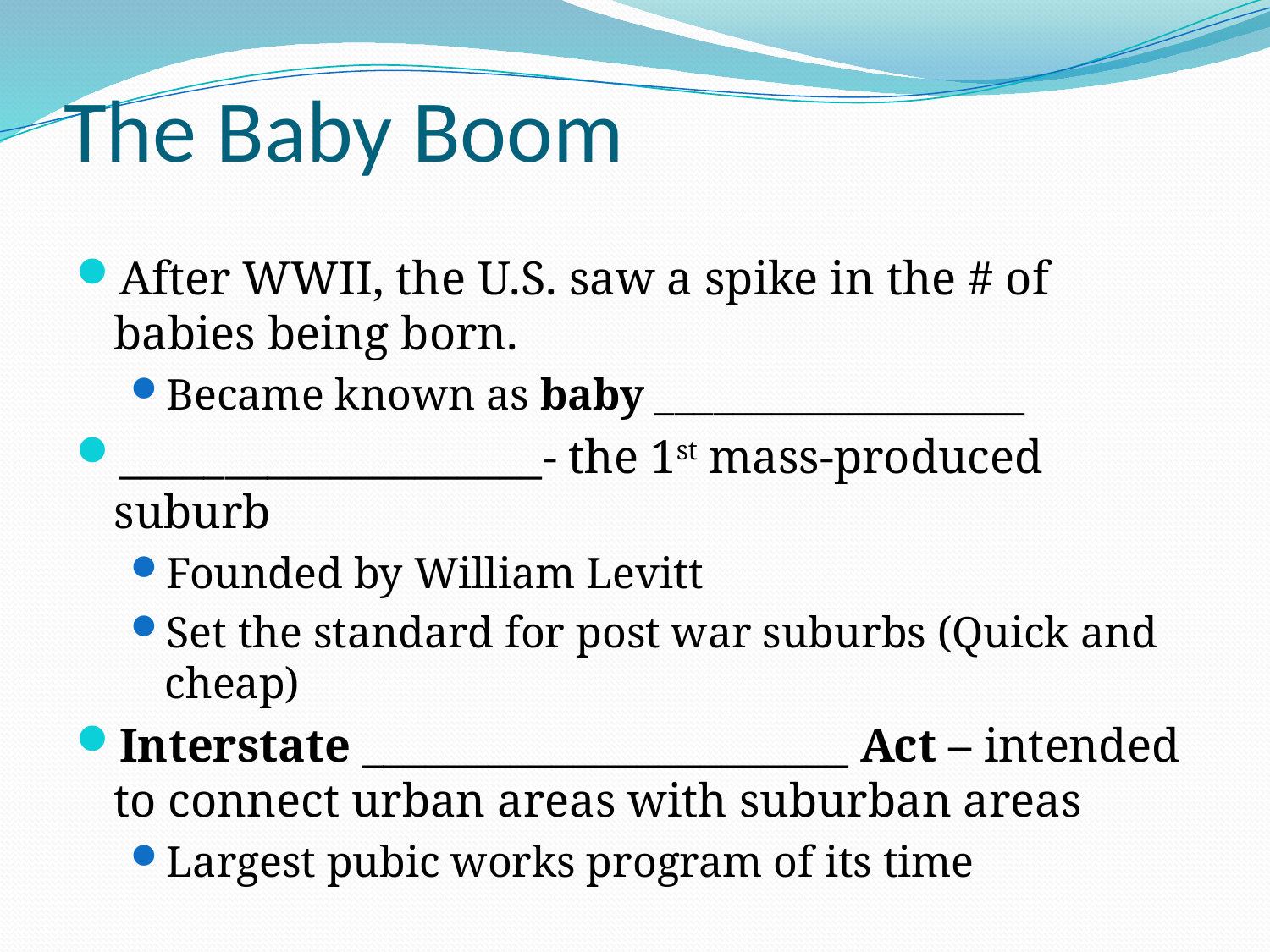

# The Baby Boom
After WWII, the U.S. saw a spike in the # of babies being born.
Became known as baby ___________________
____________________- the 1st mass-produced suburb
Founded by William Levitt
Set the standard for post war suburbs (Quick and cheap)
Interstate _______________________ Act – intended to connect urban areas with suburban areas
Largest pubic works program of its time